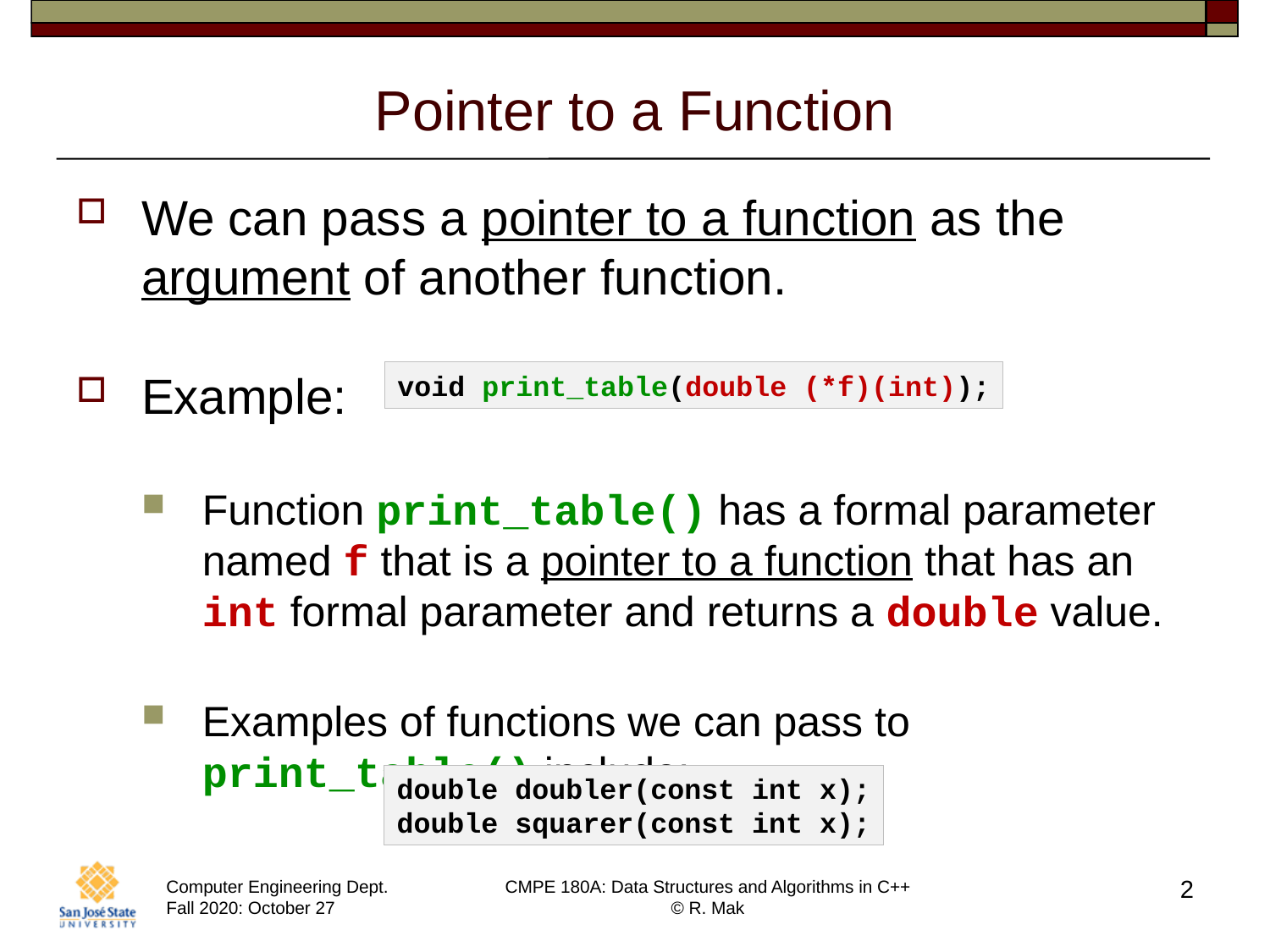

# Pointer to a Function
We can pass a pointer to a function as the argument of another function.

Example:

Function print_table() has a formal parameter named f that is a pointer to a function that has an int formal parameter and returns a double value.

Examples of functions we can pass to print_table() include:
void print_table(double (*f)(int));
double doubler(const int x);
double squarer(const int x);
2